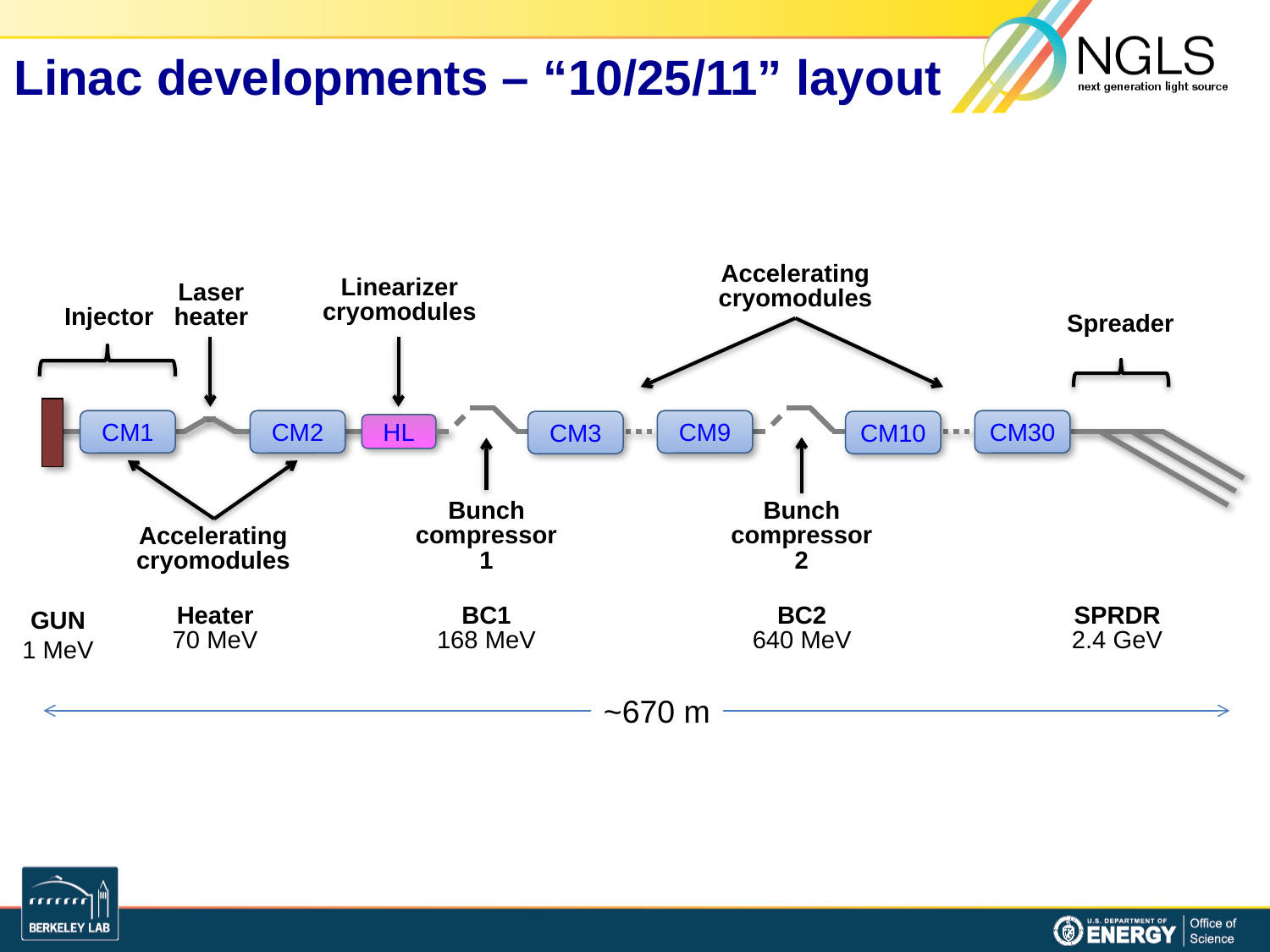

Linac developments – “10/25/11” layout
Accelerating cryomodules
Linearizer cryomodules
Laser heater

Injector
Spreader

CM1
CM2
CM9
CM30
CM3
CM10
HL
Bunch compressor 1

Bunch compressor 2

Accelerating cryomodules
BC1
168 MeV
BC2
640 MeV
SPRDR
2.4 GeV
GUN
1 MeV
Heater
70 MeV
~670 m